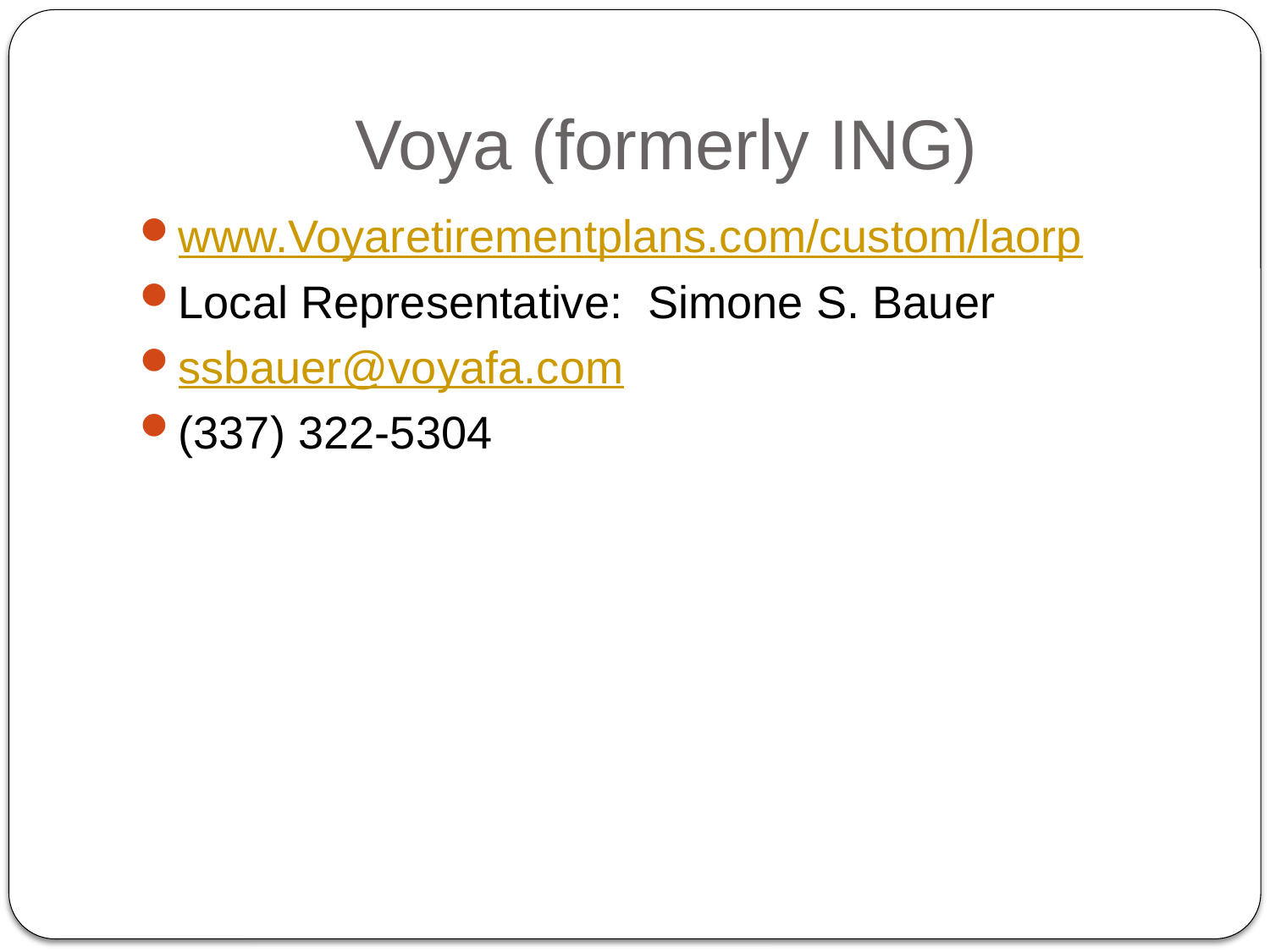

# Voya (formerly ING)
www.Voyaretirementplans.com/custom/laorp
Local Representative:  Simone S. Bauer
ssbauer@voyafa.com
(337) 322-5304